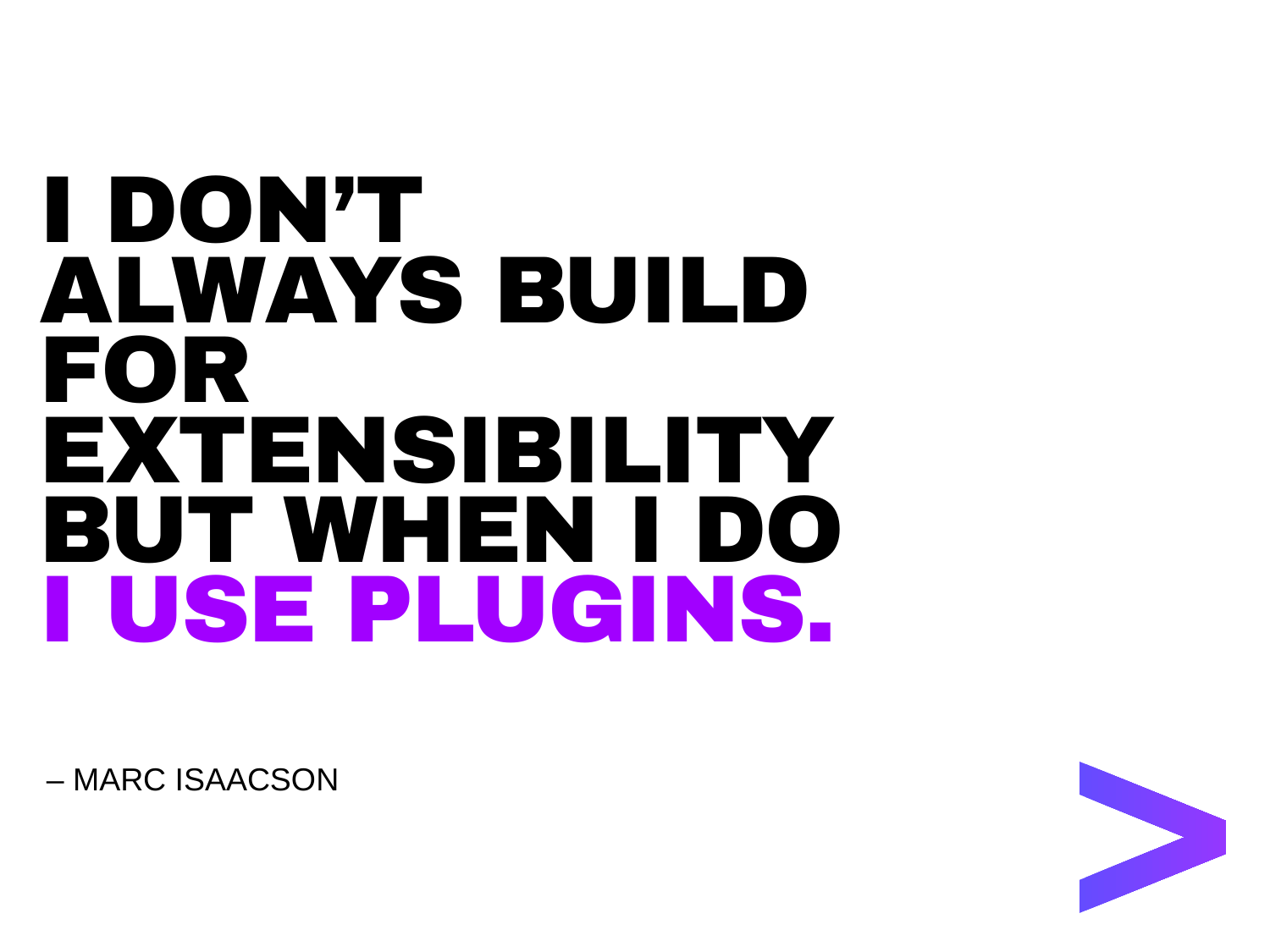

# I don’t always build for extensibility but when I do I use plugins.
– marc isaacson